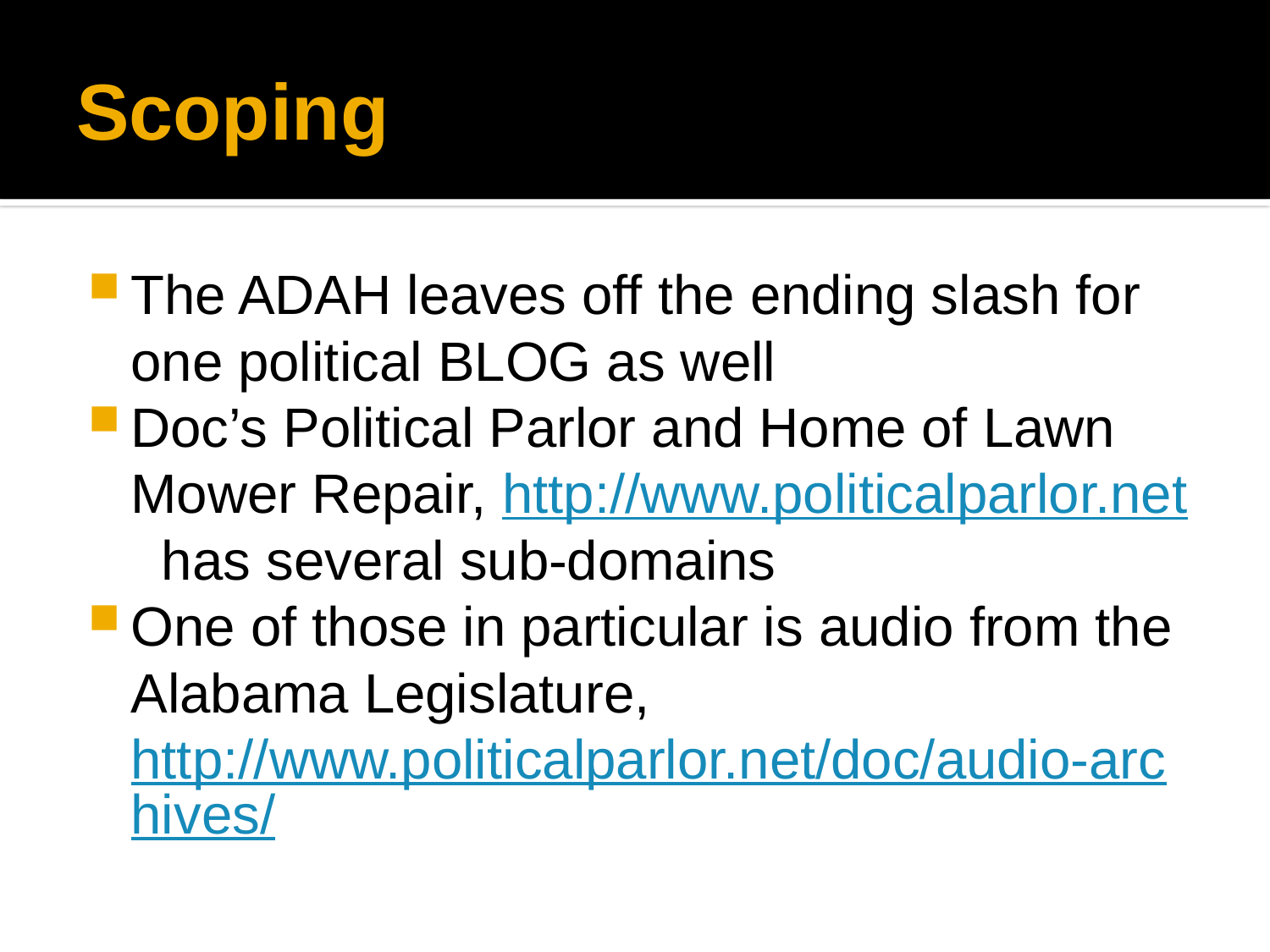

# Scoping
The ADAH leaves off the ending slash for one political BLOG as well
Doc’s Political Parlor and Home of Lawn Mower Repair, http://www.politicalparlor.net   has several sub-domains
One of those in particular is audio from the Alabama Legislature, http://www.politicalparlor.net/doc/audio-archives/